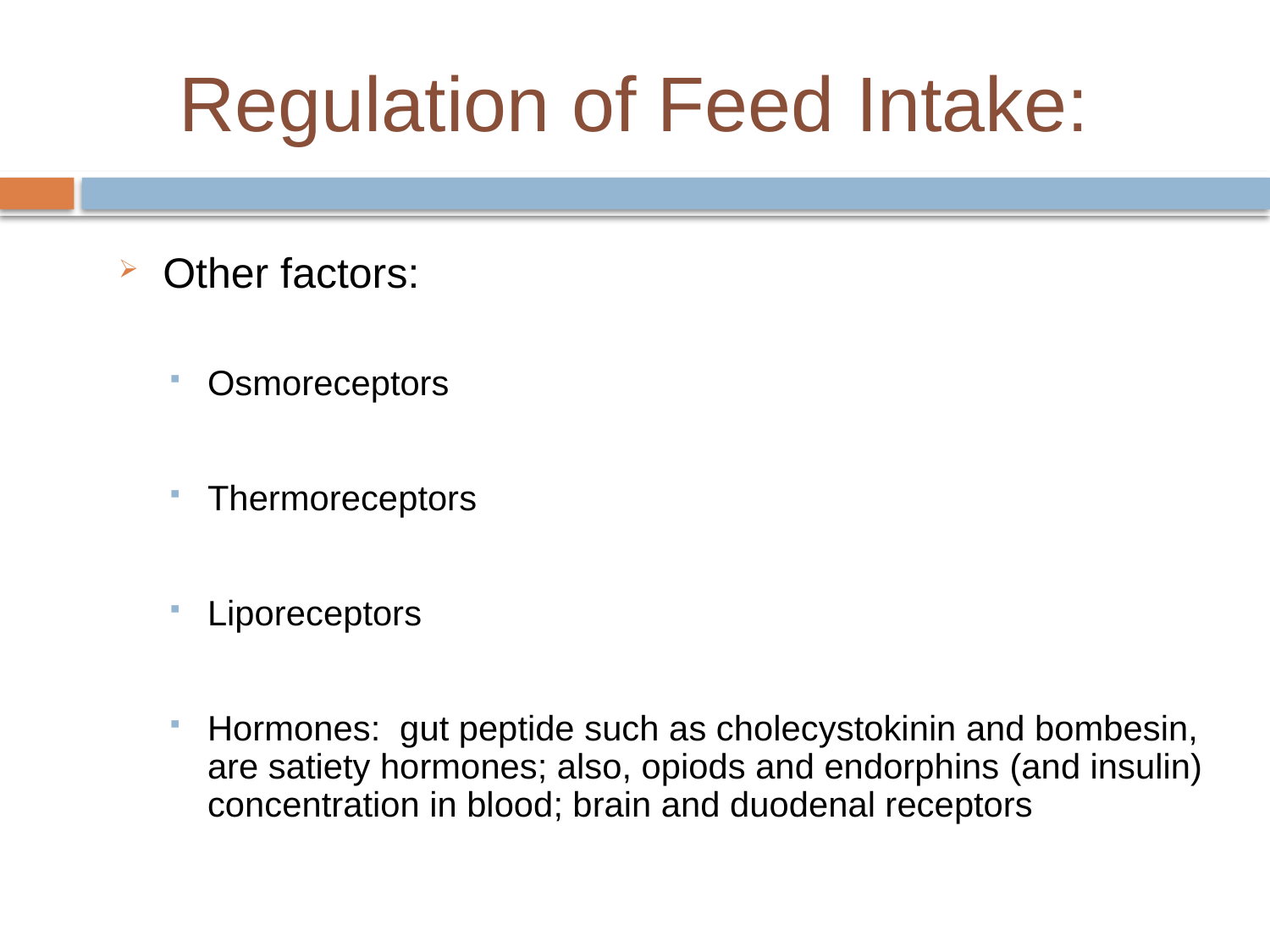

# Regulation of Feed Intake:
Other factors:

Osmoreceptors

Thermoreceptors

Liporeceptors

Hormones:  gut peptide such as cholecystokinin and bombesin, are satiety hormones; also, opiods and endorphins (and insulin) concentration in blood; brain and duodenal receptors